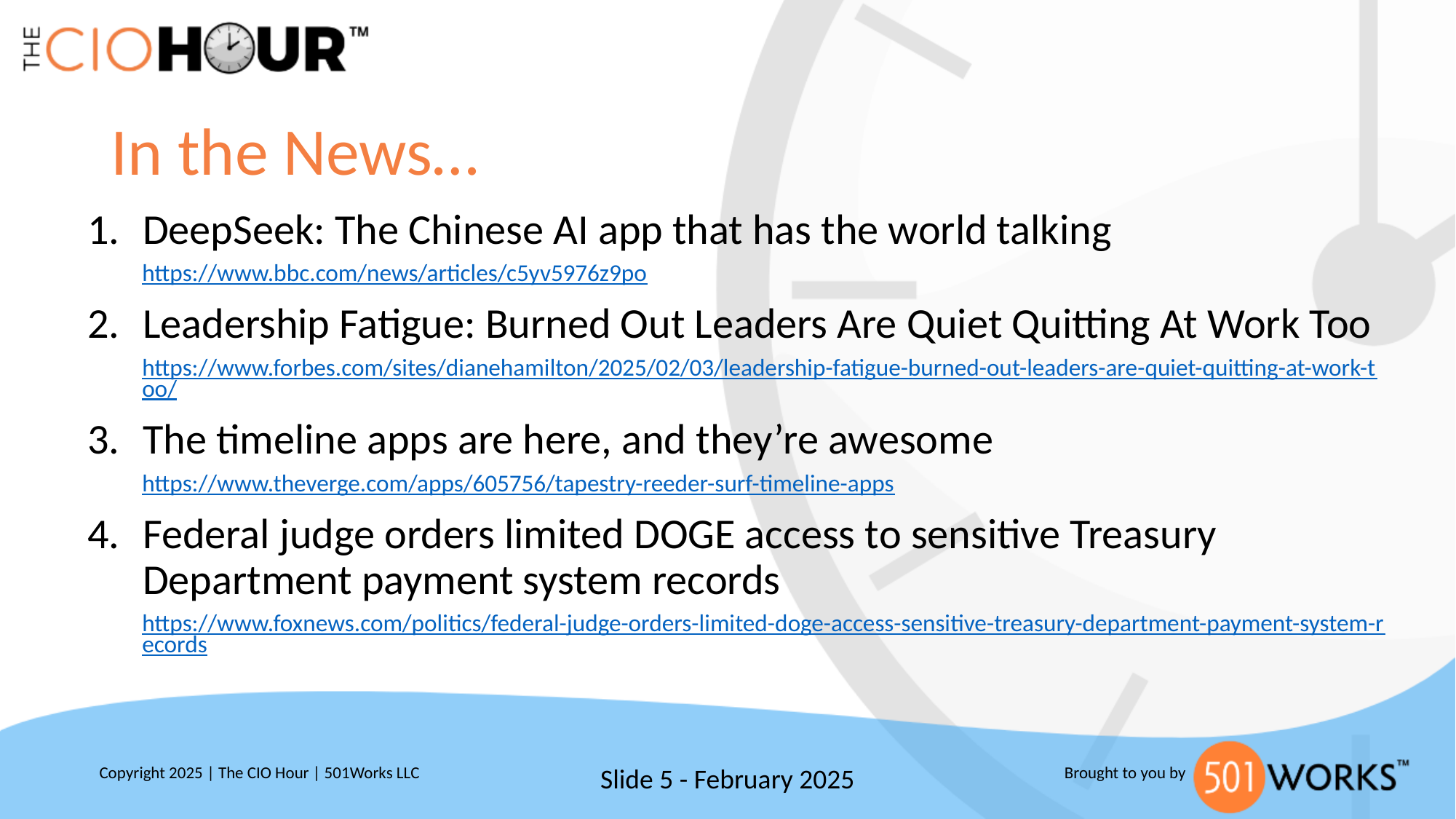

# In the News…
DeepSeek: The Chinese AI app that has the world talking
https://www.bbc.com/news/articles/c5yv5976z9po
Leadership Fatigue: Burned Out Leaders Are Quiet Quitting At Work Too
https://www.forbes.com/sites/dianehamilton/2025/02/03/leadership-fatigue-burned-out-leaders-are-quiet-quitting-at-work-too/
The timeline apps are here, and they’re awesome
https://www.theverge.com/apps/605756/tapestry-reeder-surf-timeline-apps
Federal judge orders limited DOGE access to sensitive Treasury Department payment system records
https://www.foxnews.com/politics/federal-judge-orders-limited-doge-access-sensitive-treasury-department-payment-system-records